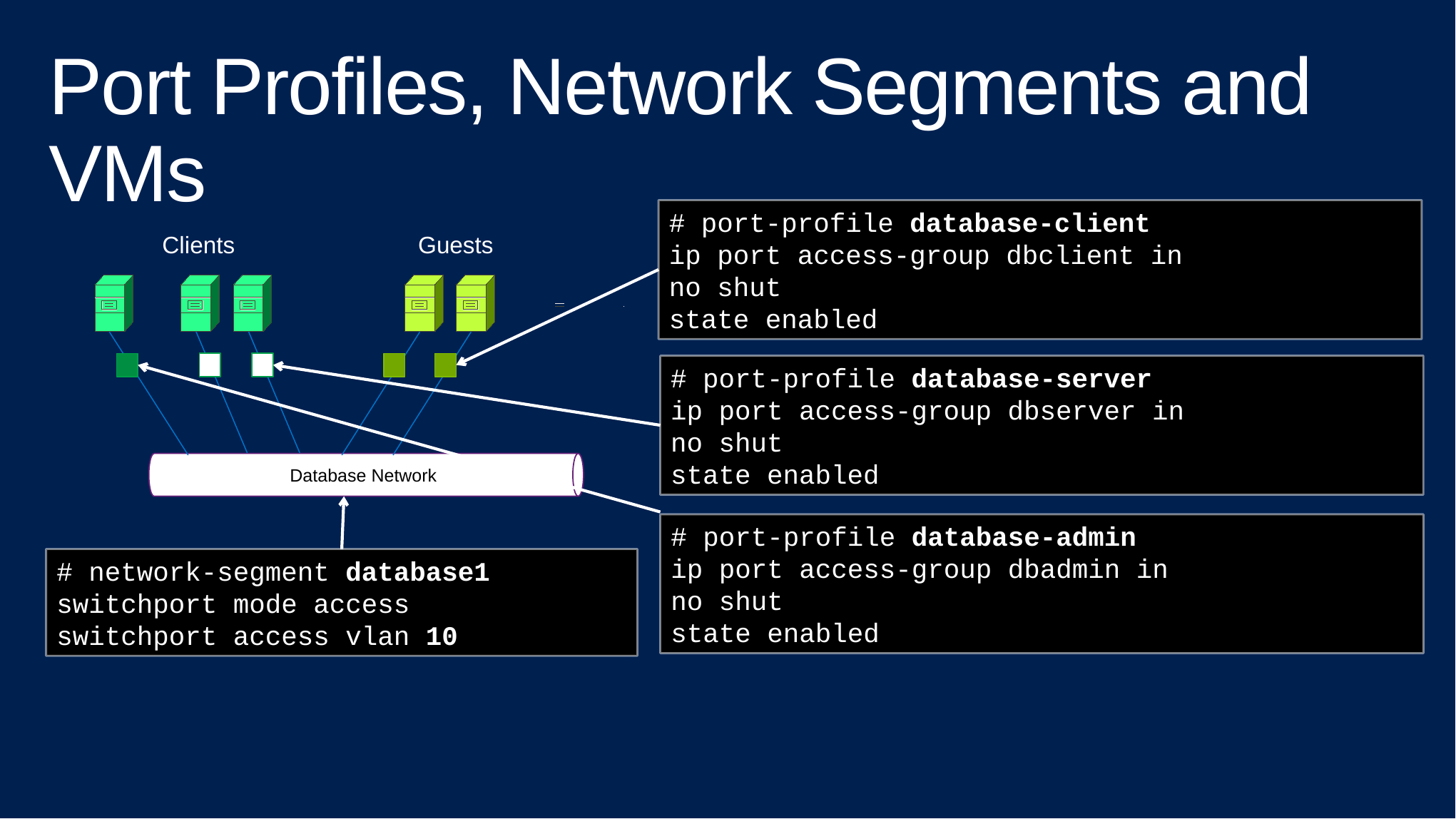

# Port Profiles, Network Segments and VMs
# port-profile database-client
ip port access-group dbclient in
no shut
state enabled
Clients
Guests
Database Network

# port-profile database-server
ip port access-group dbserver in
no shut
state enabled
# port-profile database-admin
ip port access-group dbadmin in
no shut
state enabled
# network-segment database1
switchport mode access
switchport access vlan 10